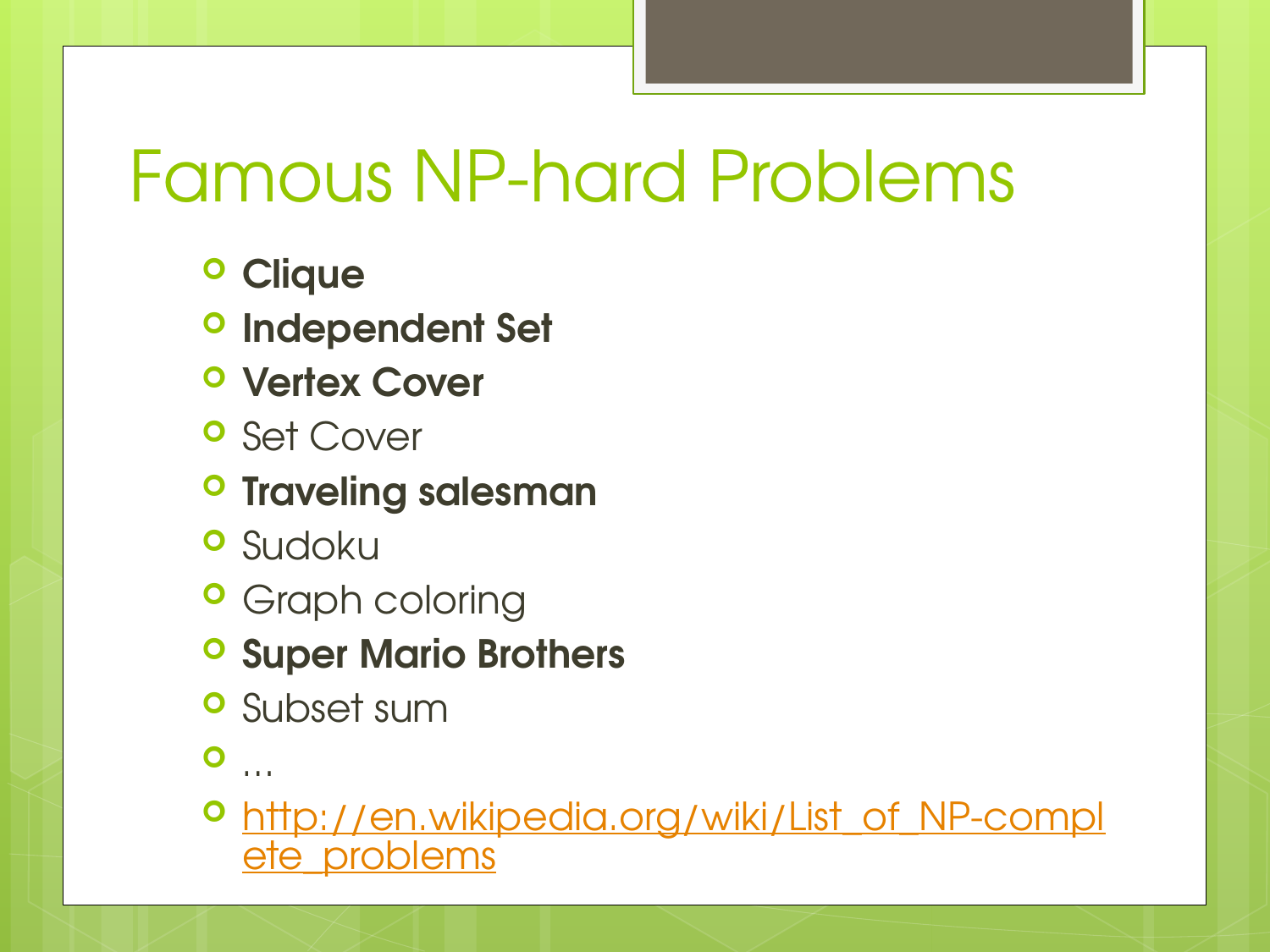

# Famous NP-hard Problems
Clique
Independent Set
Vertex Cover
Set Cover
Traveling salesman
Sudoku
Graph coloring
Super Mario Brothers
Subset sum
…
http://en.wikipedia.org/wiki/List_of_NP-complete_problems